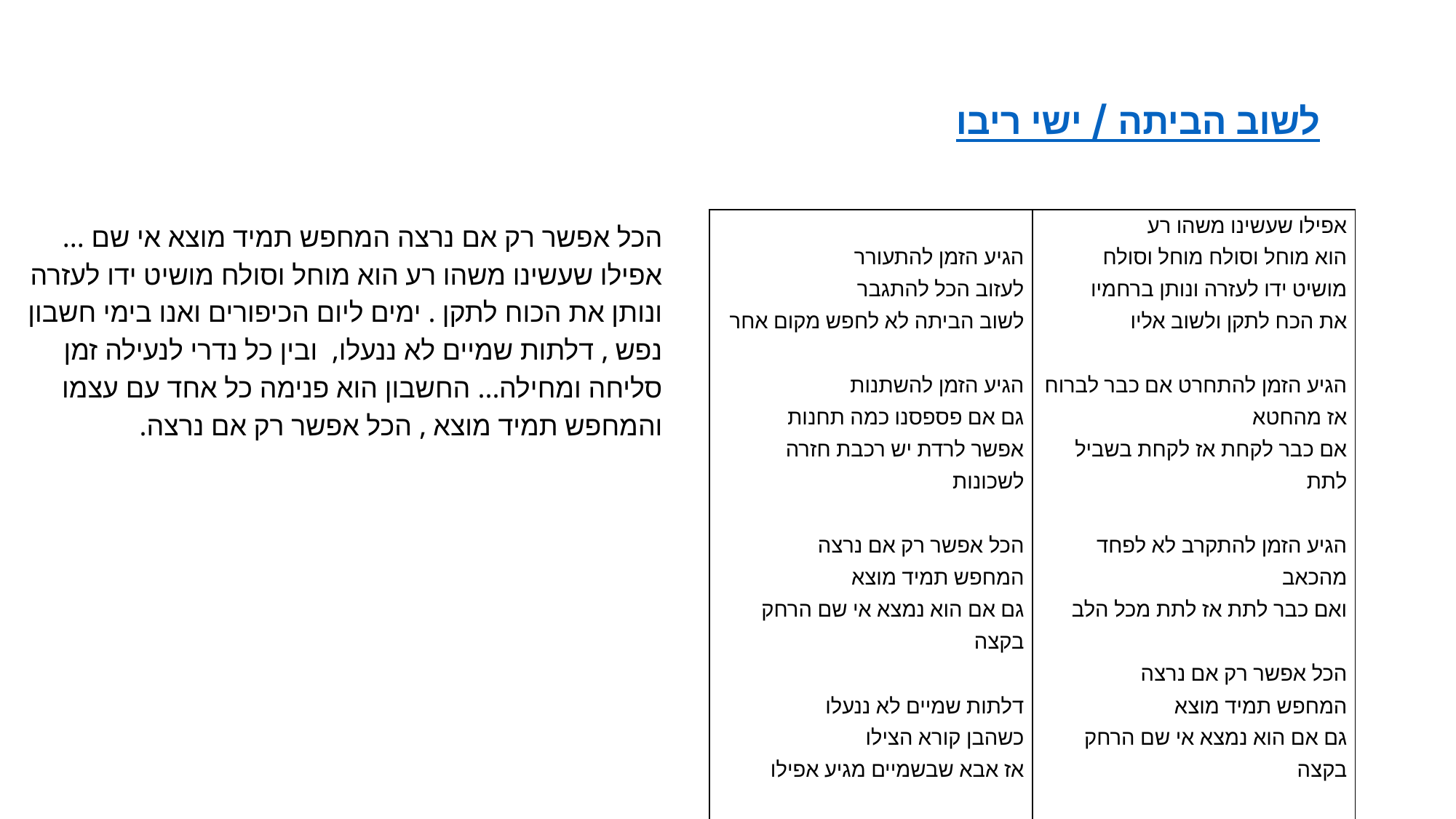

לשוב הביתה / ישי ריבו
הכל אפשר רק אם נרצה המחפש תמיד מוצא אי שם ... אפילו שעשינו משהו רע הוא מוחל וסולח מושיט ידו לעזרה ונותן את הכוח לתקן . ימים ליום הכיפורים ואנו בימי חשבון נפש , דלתות שמיים לא ננעלו,  ובין כל נדרי לנעילה זמן סליחה ומחילה... החשבון הוא פנימה כל אחד עם עצמו והמחפש תמיד מוצא , הכל אפשר רק אם נרצה.
| הגיע הזמן להתעורר לעזוב הכל להתגבר לשוב הביתה לא לחפש מקום אחר הגיע הזמן להשתנות גם אם פספסנו כמה תחנות אפשר לרדת יש רכבת חזרה לשכונות הכל אפשר רק אם נרצה המחפש תמיד מוצא גם אם הוא נמצא אי שם הרחק בקצה דלתות שמיים לא ננעלו כשהבן קורא הצילו אז אבא שבשמיים מגיע אפילו | אפילו שעשינו משהו רע הוא מוחל וסולח מוחל וסולח מושיט ידו לעזרה ונותן ברחמיו את הכח לתקן ולשוב אליו הגיע הזמן להתחרט אם כבר לברוח אז מהחטא אם כבר לקחת אז לקחת בשביל לתת הגיע הזמן להתקרב לא לפחד מהכאב ואם כבר לתת אז לתת מכל הלב הכל אפשר רק אם נרצה המחפש תמיד מוצא גם אם הוא נמצא אי שם הרחק בקצה דלתות שמיים לא ננעלו כשהבן קורא הצילו אז אבא שבשמיים מגיע אפילו |
| --- | --- |